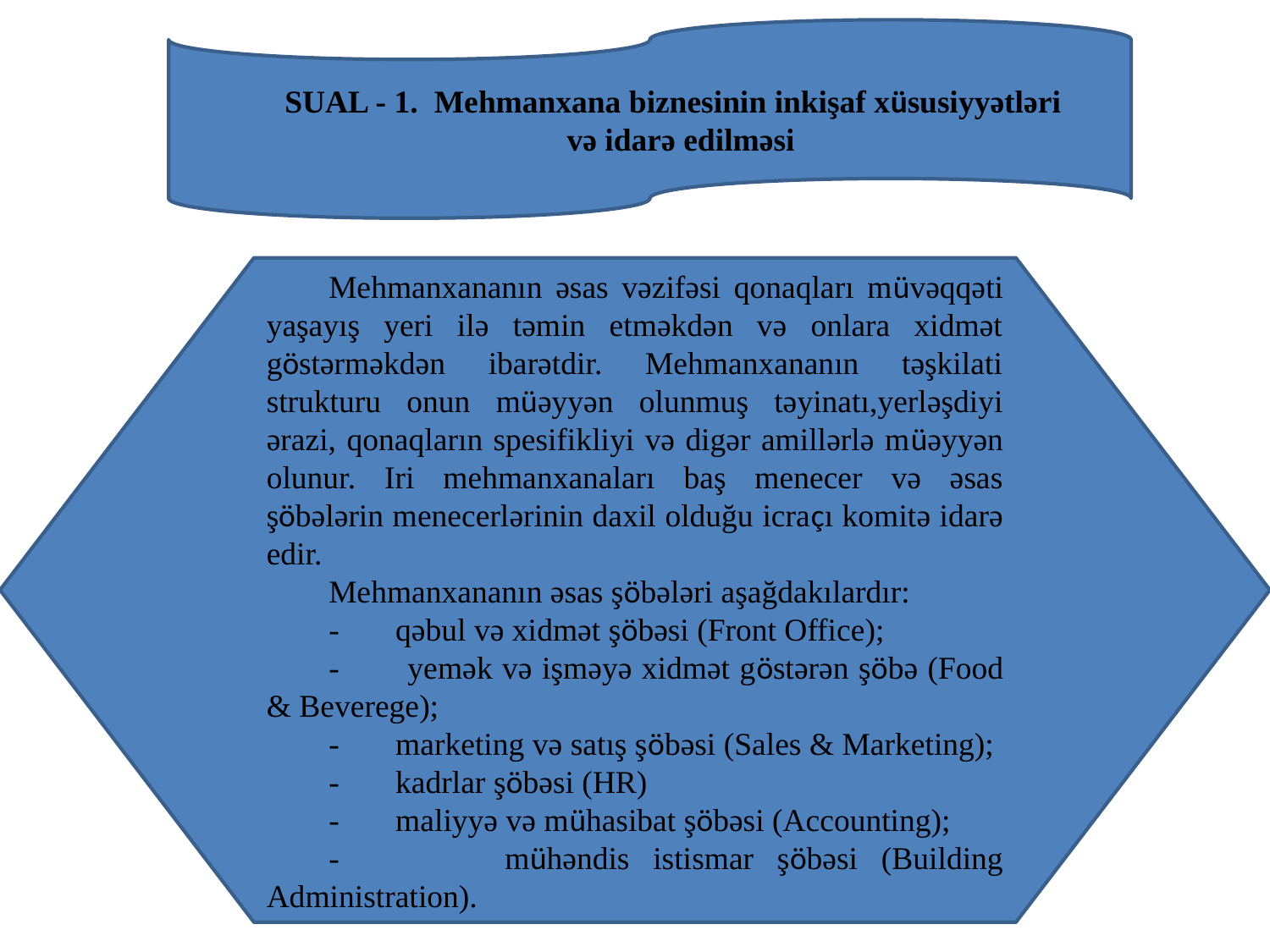

SUAL - 1.  Mehmanxana biznesinin inkişaf xüsusiyyətləri
və idarə edilməsi
Mehmanxananın əsas vəzifəsi qonaqları müvəqqəti yaşayış yeri ilə təmin etməkdən və onlara xidmət göstərməkdən ibarətdir. Mehmanxananın təşkilati strukturu onun müəyyən olunmuş təyinatı,yerləşdiyi ərazi, qonaqların spesifikliyi və digər amillərlə müəyyən olunur. Iri mehmanxanaları baş menecer və əsas şöbələrin menecerlərinin daxil olduğu icraçı komitə idarə edir.
Mehmanxananın əsas şöbələri aşağdakılardır:
-       qəbul və xidmət şöbəsi (Front Office);
-       yemək və işməyə xidmət göstərən şöbə (Food & Beverege);
-       marketing və satış şöbəsi (Sales & Marketing);
-       kadrlar şöbəsi (HR)
-       maliyyə və mühasibat şöbəsi (Accounting);
-       mühəndis istismar şöbəsi (Building Administration).